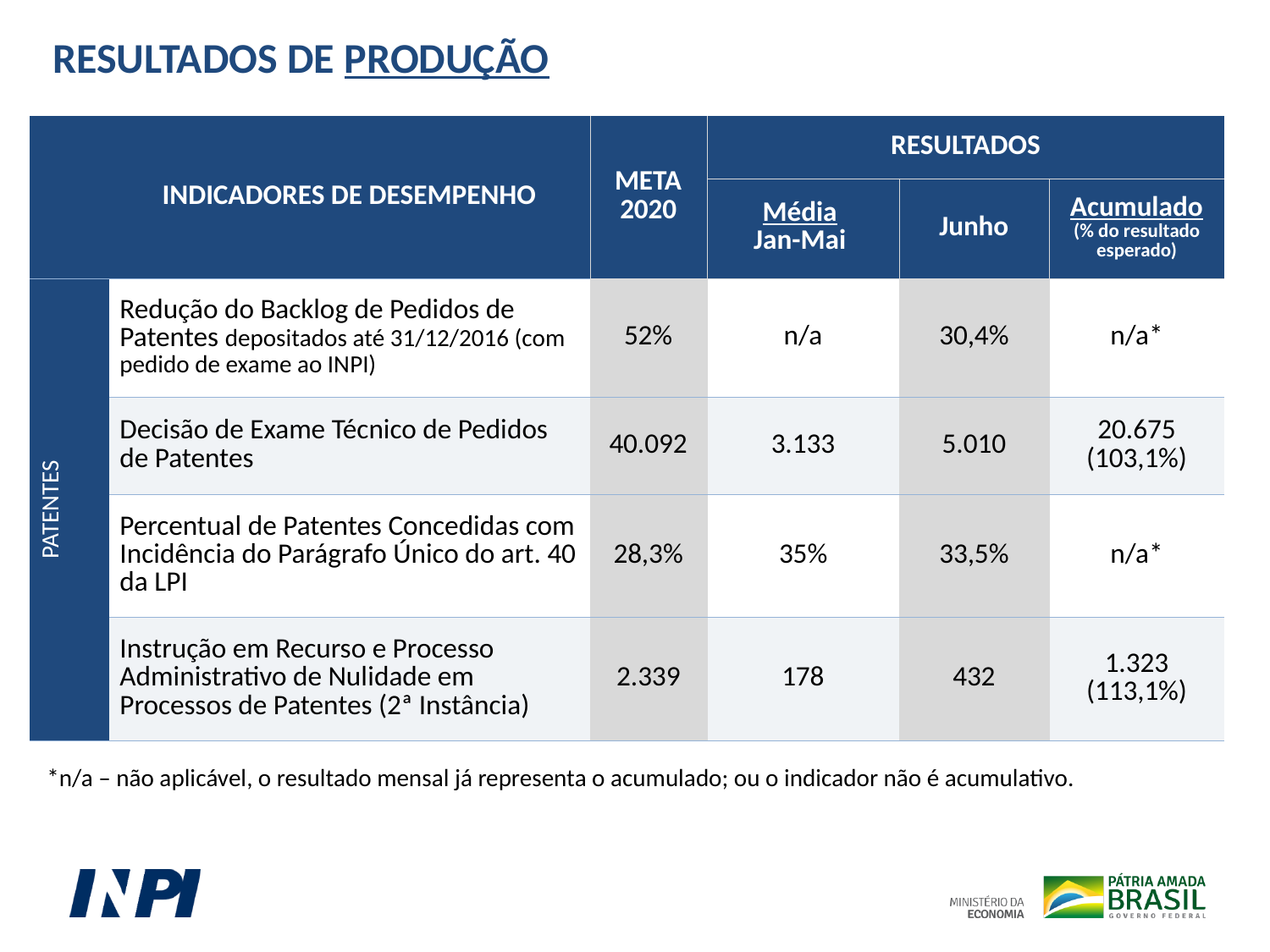

RESULTADOS DE PRODUÇÃO
|  | INDICADORES DE DESEMPENHO | META 2020 | RESULTADOS |  |  |
| --- | --- | --- | --- | --- | --- |
|  |  |  | Média Jan-Mai | Junho | Acumulado (% do resultado esperado) |
| PATENTES | Redução do Backlog de Pedidos de Patentes depositados até 31/12/2016 (com pedido de exame ao INPI) | 52% | n/a | 30,4% | n/a\* |
|  | Decisão de Exame Técnico de Pedidos de Patentes | 40.092 | 3.133 | 5.010 | 20.675 (103,1%) |
|  | Percentual de Patentes Concedidas com Incidência do Parágrafo Único do art. 40 da LPI | 28,3% | 35% | 33,5% | n/a\* |
|  | Instrução em Recurso e Processo Administrativo de Nulidade em Processos de Patentes (2ª Instância) | 2.339 | 178 | 432 | 1.323 (113,1%) |
*n/a – não aplicável, o resultado mensal já representa o acumulado; ou o indicador não é acumulativo.